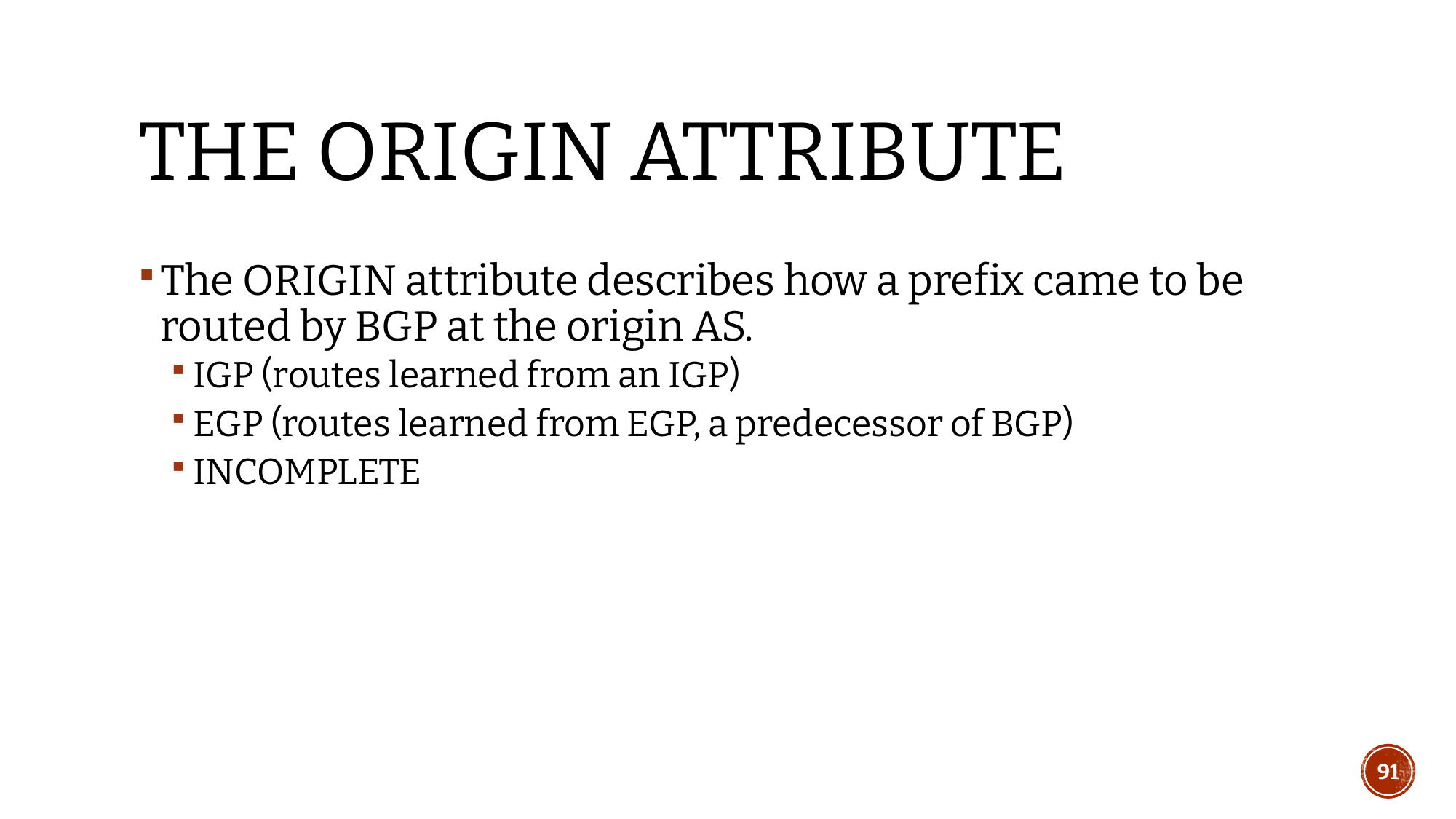

# The Origin attribute
The ORIGIN attribute describes how a prefix came to be routed by BGP at the origin AS.
IGP (routes learned from an IGP)
EGP (routes learned from EGP, a predecessor of BGP)
INCOMPLETE

91